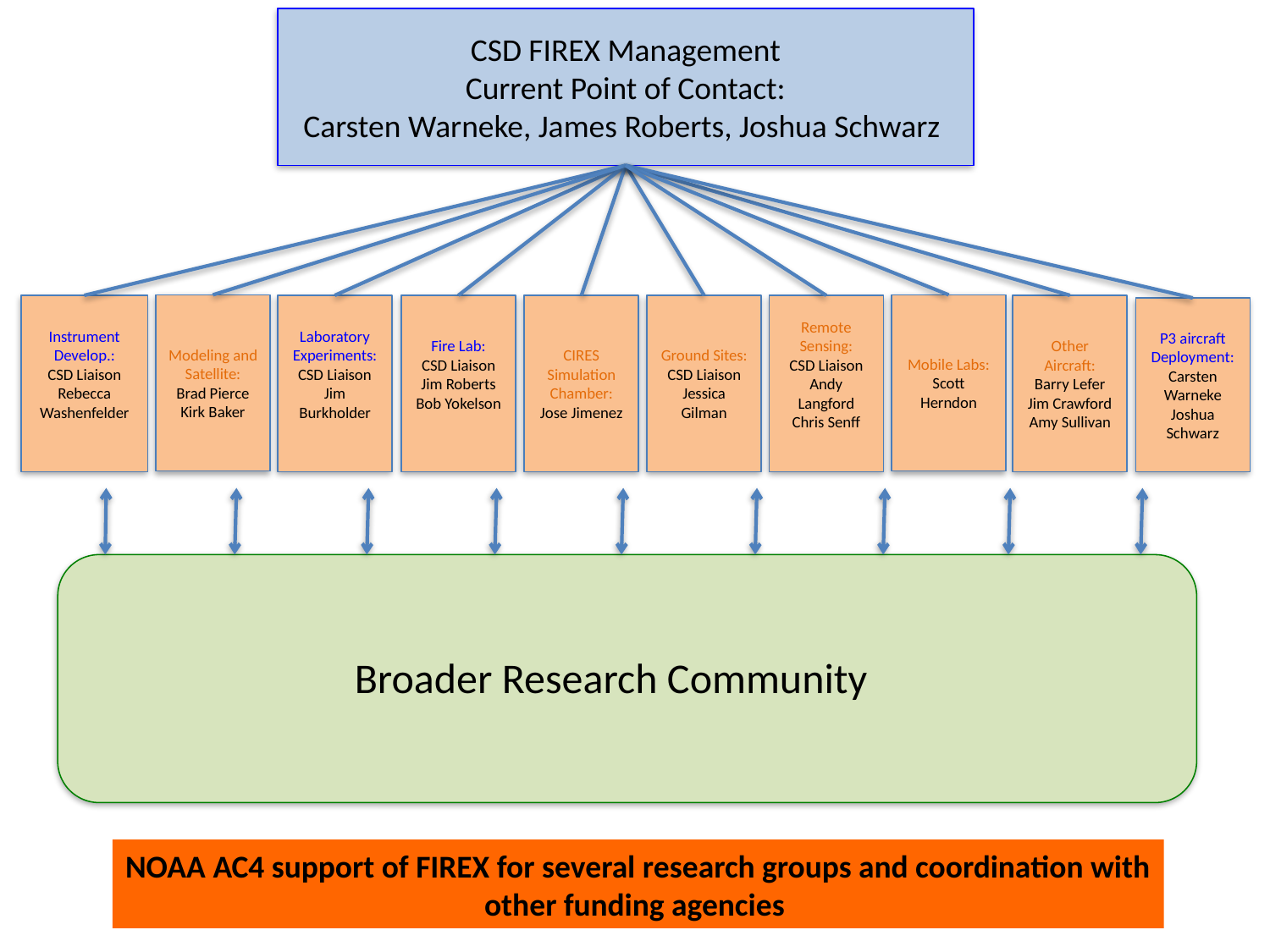

CSD FIREX Management
Current Point of Contact:
Carsten Warneke, James Roberts, Joshua Schwarz
Modeling and Satellite:
Brad Pierce
Kirk Baker
Mobile Labs:
Scott Herndon
Instrument Develop.:
CSD Liaison Rebecca Washenfelder

Laboratory Experiments:
CSD Liaison
Jim Burkholder

Fire Lab:
CSD Liaison
Jim Roberts
Bob Yokelson

CIRES Simulation Chamber:
Jose Jimenez
Ground Sites:
CSD Liaison
Jessica Gilman
Other Aircraft:
Barry Lefer
Jim Crawford
Amy Sullivan
Remote Sensing:
CSD Liaison
Andy Langford
Chris Senff

P3 aircraft Deployment:
Carsten Warneke
Joshua Schwarz

Broader Research Community
NOAA AC4 support of FIREX for several research groups and coordination with other funding agencies